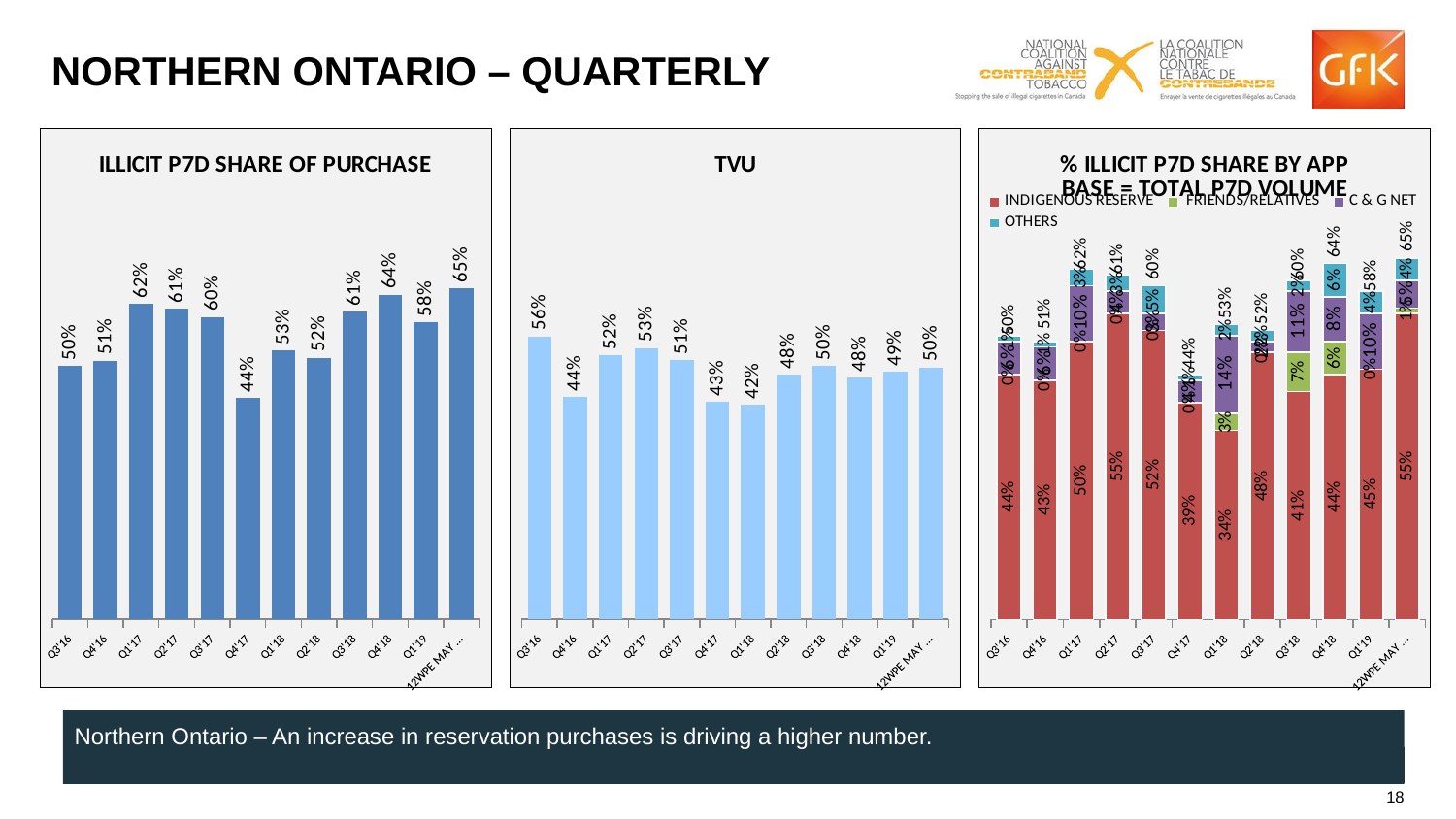

# NORTHERN ONTARIO – QUARTERLY

### Chart: ILLICIT P7D SHARE OF PURCHASE

| Category |    ILLICIT |
|---|---|
|  Q3'16 | 0.499 |
|  Q4'16 | 0.509 |
|  Q1'17 | 0.621 |
|  Q2'17 | 0.611 |
|  Q3'17 | 0.595 |
|  Q4'17 | 0.435 |
|  Q1'18 | 0.529 |
|  Q2'18 | 0.515 |
|  Q3'18 | 0.605 |
|  Q4'18 | 0.639 |
|  Q1'19 | 0.584 |
|  12WPE MAY 27'19 | 0.652 |

### Chart: TVU

| Category | TVU |
|---|---|
|  Q3'16 | 0.557 |
|  Q4'16 | 0.43700000000000006 |
|  Q1'17 | 0.52 |
|  Q2'17 | 0.534 |
|  Q3'17 | 0.51 |
|  Q4'17 | 0.428 |
|  Q1'18 | 0.42200000000000004 |
|  Q2'18 | 0.48200000000000004 |
|  Q3'18 | 0.499 |
|  Q4'18 | 0.47600000000000003 |
|  Q1'19 | 0.48700000000000004 |
|  12WPE MAY 27'19 | 0.496 |

### Chart: % ILLICIT P7D SHARE BY APP
BASE = TOTAL P7D VOLUME

| Category | INDIGENOUS RESERVE |  FRIENDS/RELATIVES | C & G NET | OTHERS | TOTAL |
|---|---|---|---|---|---|
|  Q3'16 | 0.44 | 0.0 | 0.06 | 0.01 | 0.5 |
|  Q4'16 | 0.43 | 0.0 | 0.06 | 0.01 | 0.51 |
|  Q1'17 | 0.5 | 0.0 | 0.1 | 0.03 | 0.62 |
|  Q2'17 | 0.55 | 0.0 | 0.04 | 0.03 | 0.61 |
|  Q3'17 | 0.52 | 0.0 | 0.03 | 0.05 | 0.6 |
|  Q4'17 | 0.39 | 0.0 | 0.04 | 0.01 | 0.44 |
|  Q1'18 | 0.34 | 0.03 | 0.14 | 0.02 | 0.53 |
|  Q2'18 | 0.48 | 0.0 | 0.02 | 0.02 | 0.52 |
|  Q3'18 | 0.41 | 0.07 | 0.11 | 0.02 | 0.6 |
|  Q4'18 | 0.44 | 0.06 | 0.08 | 0.06 | 0.64 |
|  Q1'19 | 0.45 | 0.0 | 0.1 | 0.04 | 0.58 |
|  12WPE MAY 27'19 | 0.55 | 0.01 | 0.05 | 0.04 | 0.65 |
Northern Ontario – An increase in reservation purchases is driving a higher number.